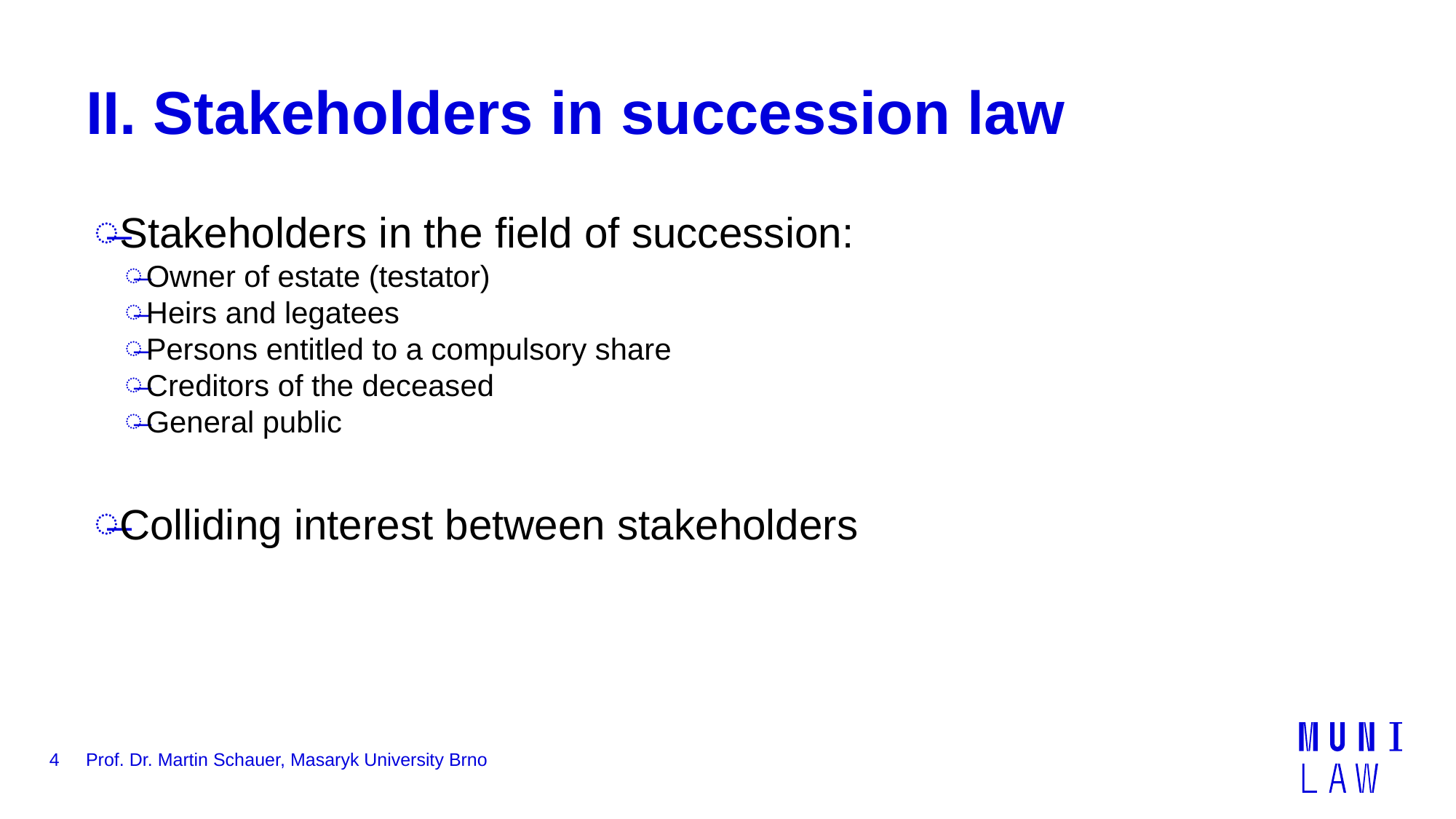

# II. Stakeholders in succession law
Stakeholders in the field of succession:
Owner of estate (testator)
Heirs and legatees
Persons entitled to a compulsory share
Creditors of the deceased
General public

Colliding interest between stakeholders
4
Prof. Dr. Martin Schauer, Masaryk University Brno